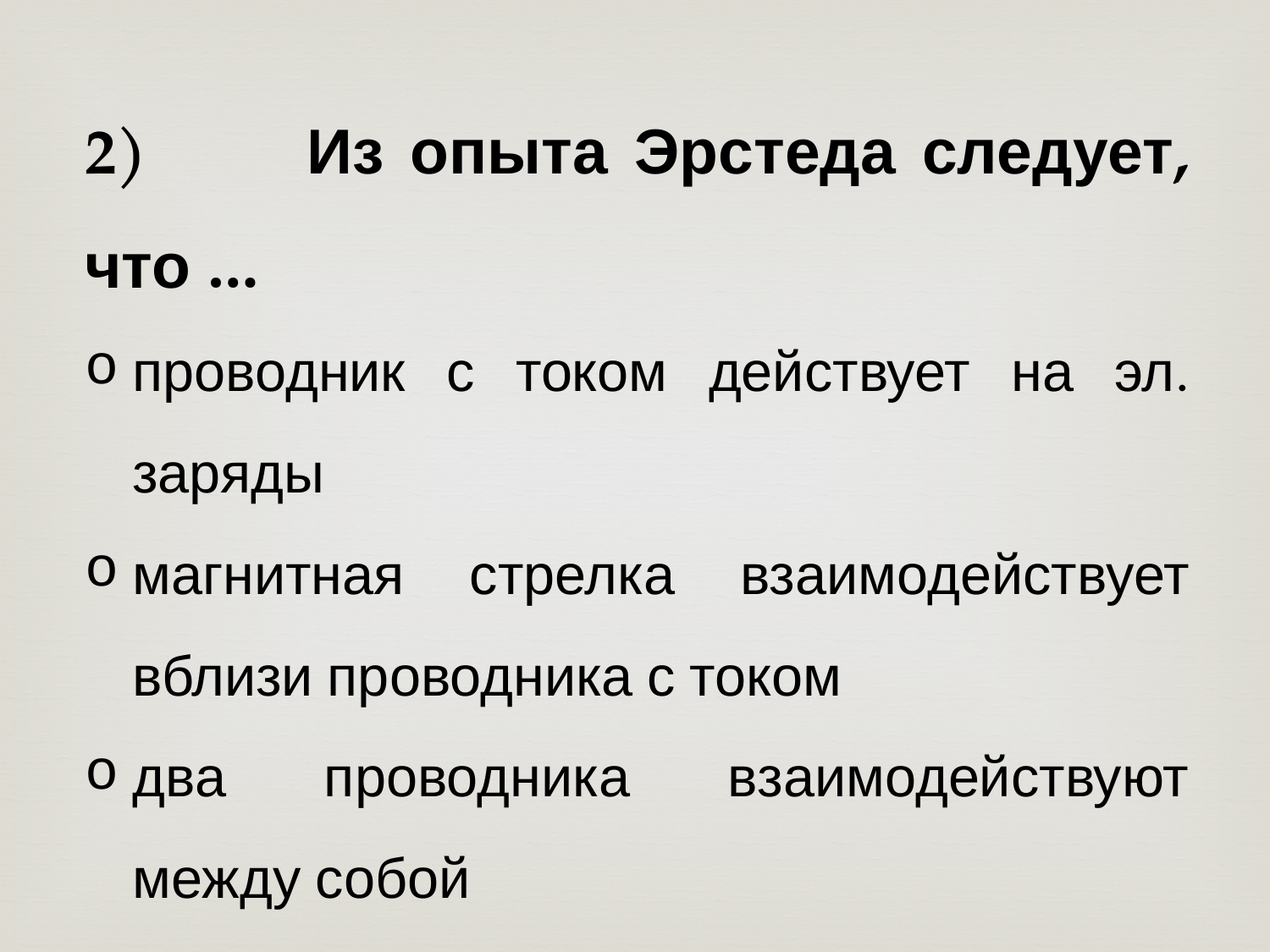

2)      Из опыта Эрстеда следует, что …
проводник с током действует на эл. заряды
магнитная стрелка взаимодействует вблизи проводника с током
два проводника взаимодействуют между собой